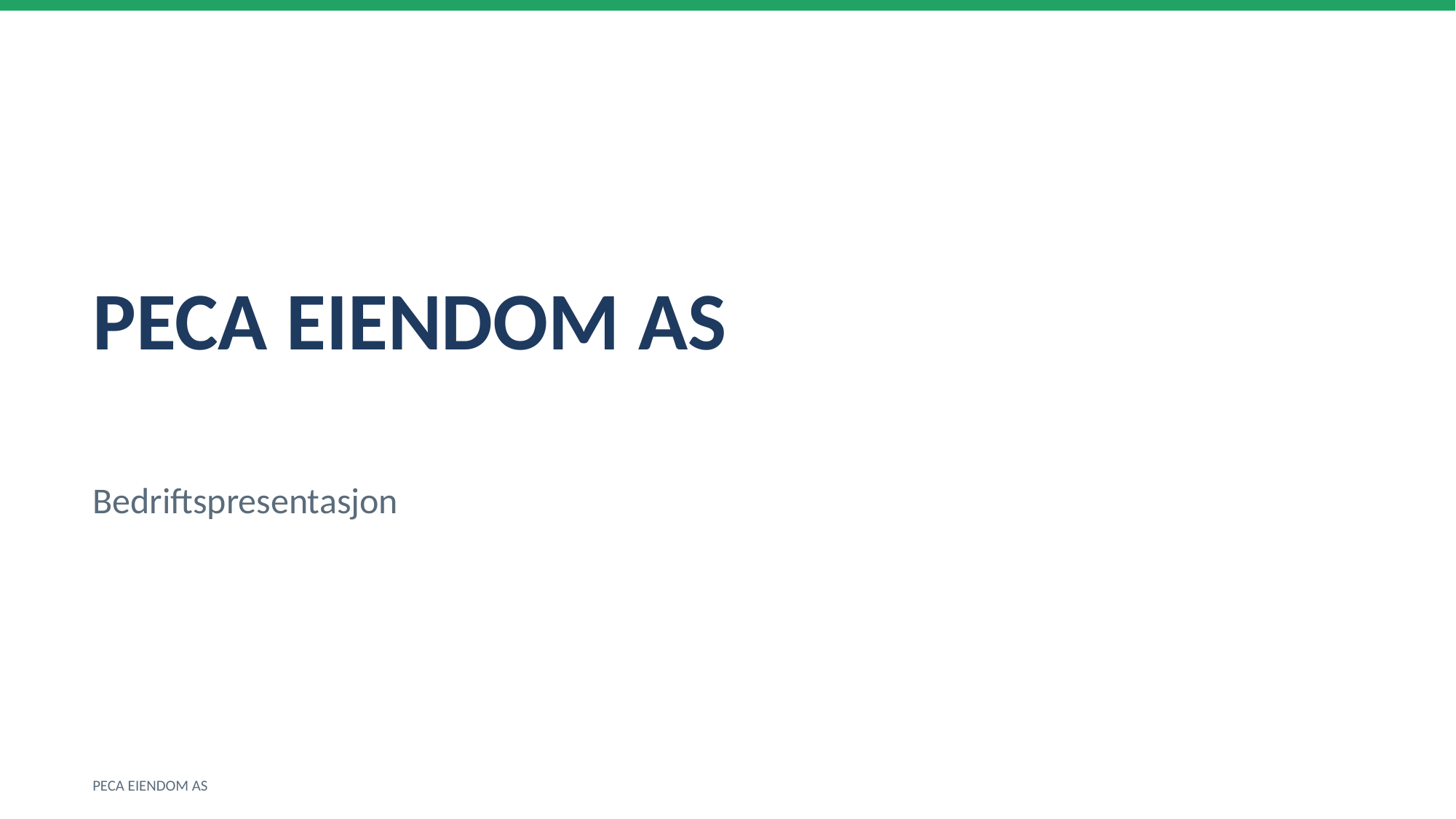

PECA EIENDOM AS
Bedriftspresentasjon
PECA EIENDOM AS